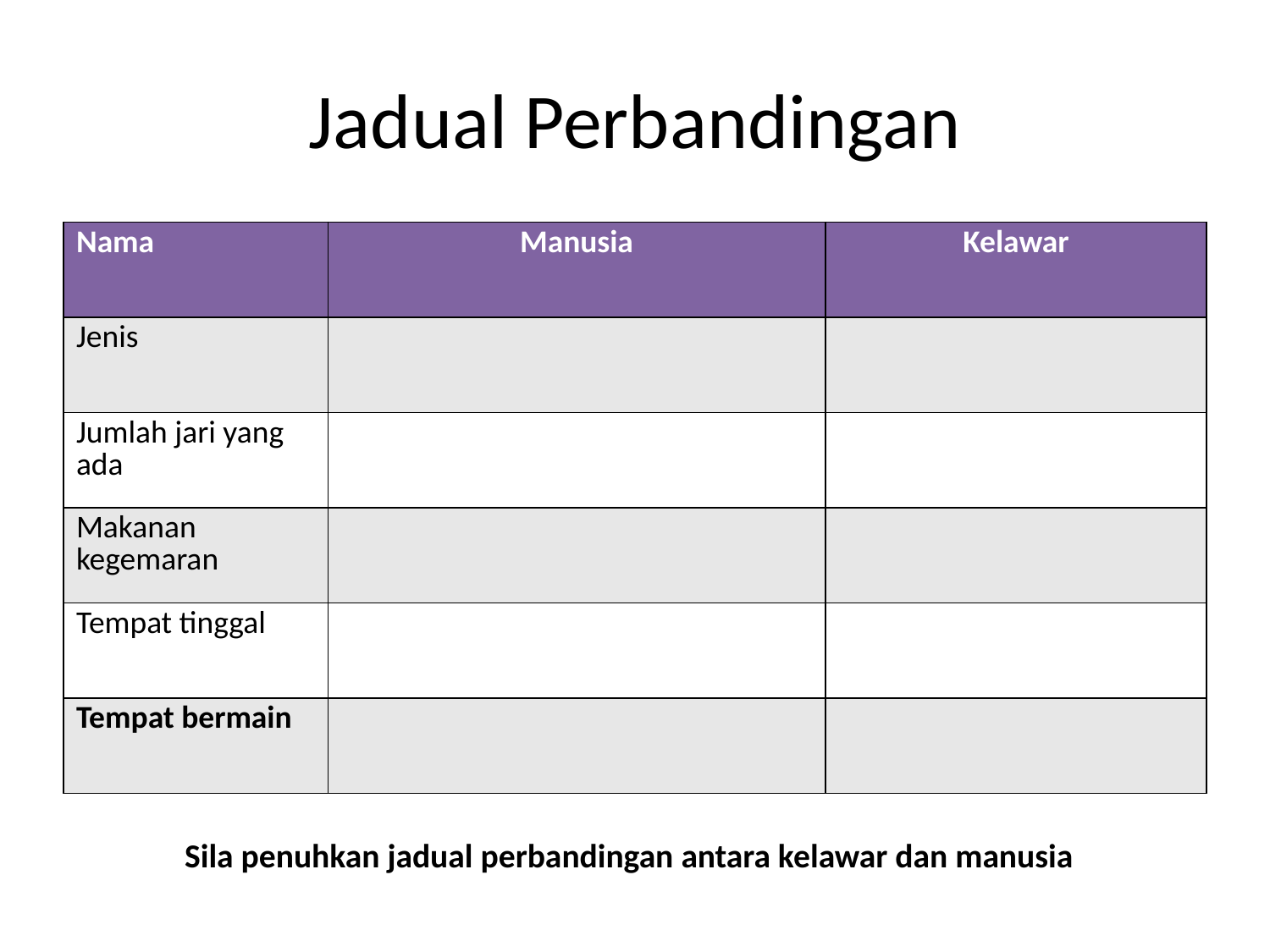

# Jadual Perbandingan
| Nama | Manusia | Kelawar |
| --- | --- | --- |
| Jenis |  |  |
| Jumlah jari yang ada |  |  |
| Makanan kegemaran |  |  |
| Tempat tinggal |  |  |
| Tempat bermain |  |  |
Sila penuhkan jadual perbandingan antara kelawar dan manusia